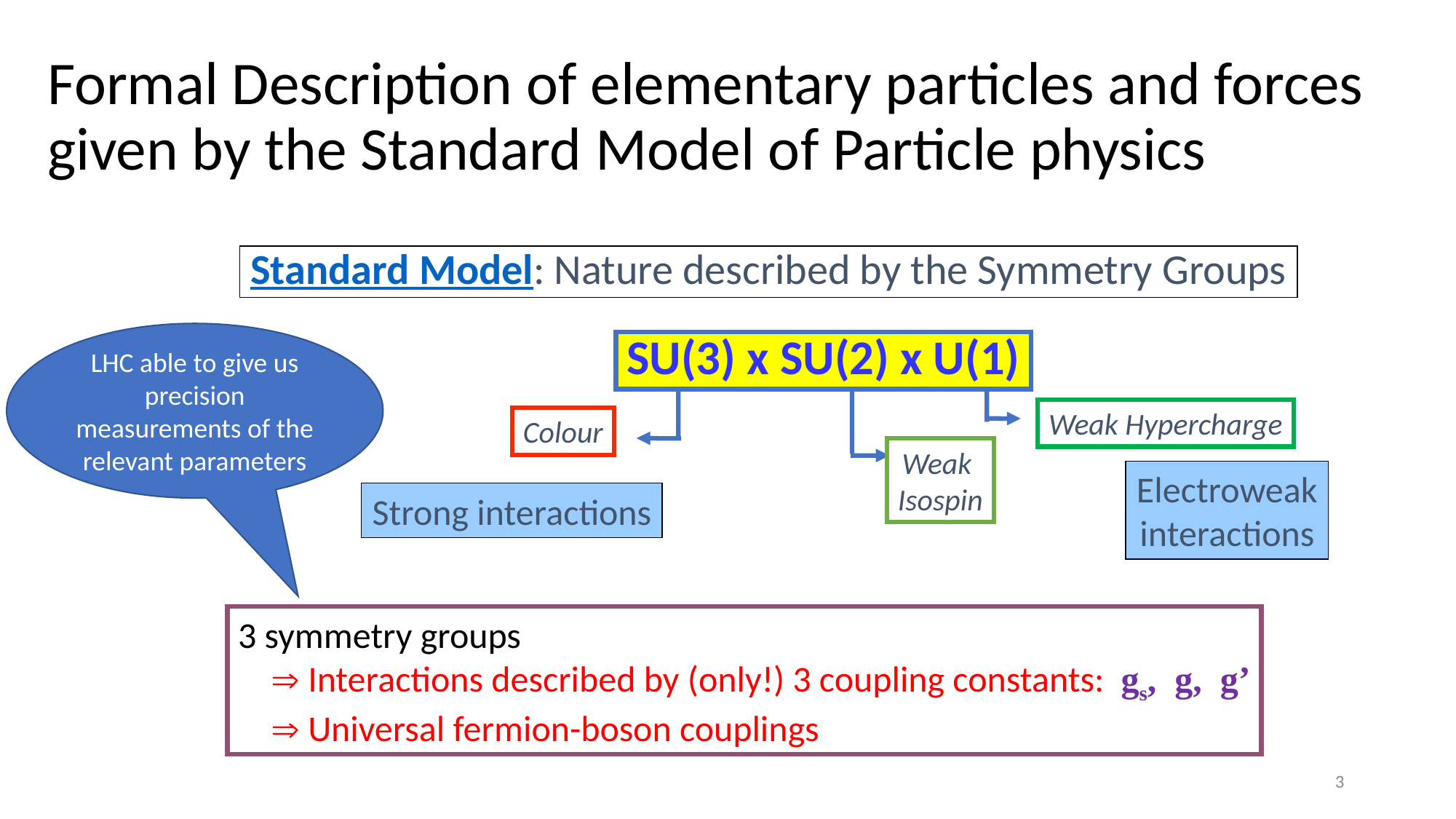

# Formal Description of elementary particles and forces given by the Standard Model of Particle physics
Standard Model: Nature described by the Symmetry Groups
SU(3) x SU(2) x U(1)

Weak Hypercharge
Colour
Weak
Isospin
Electroweak
interactions
Strong interactions
LHC able to give us precision measurements of the relevant parameters
3 symmetry groups
    ⇒ Interactions described by (only!) 3 coupling constants:  gs,  g,  g’
    ⇒ Universal fermion-boson couplings
3